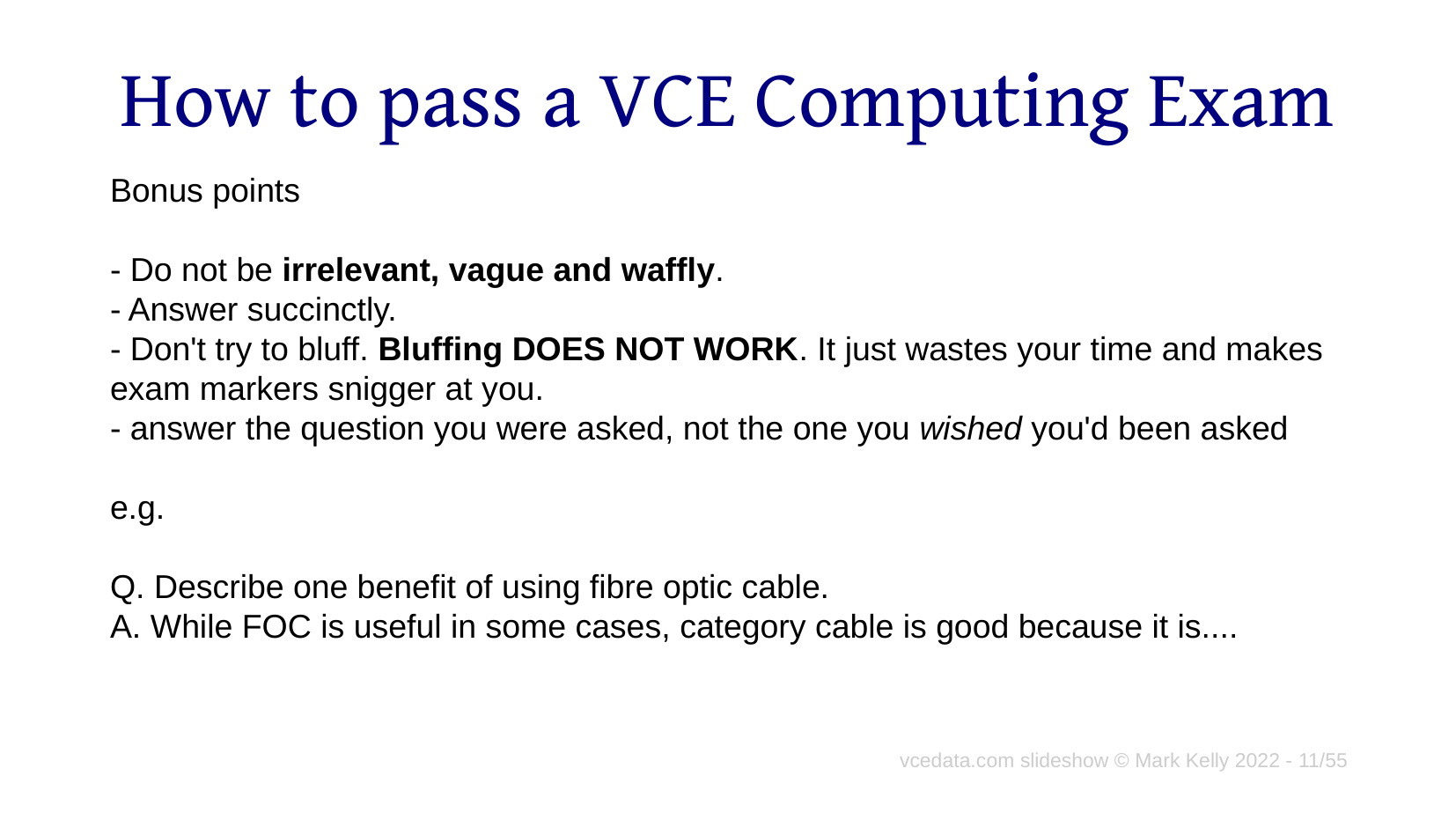

# How to pass a VCE Computing Exam
Bonus points

- Do not be irrelevant, vague and waffly.
- Answer succinctly.
- Don't try to bluff. Bluffing DOES NOT WORK. It just wastes your time and makes exam markers snigger at you.
- answer the question you were asked, not the one you wished you'd been asked

e.g.

Q. Describe one benefit of using fibre optic cable.
A. While FOC is useful in some cases, category cable is good because it is....
vcedata.com slideshow © Mark Kelly 2022 - 11/11